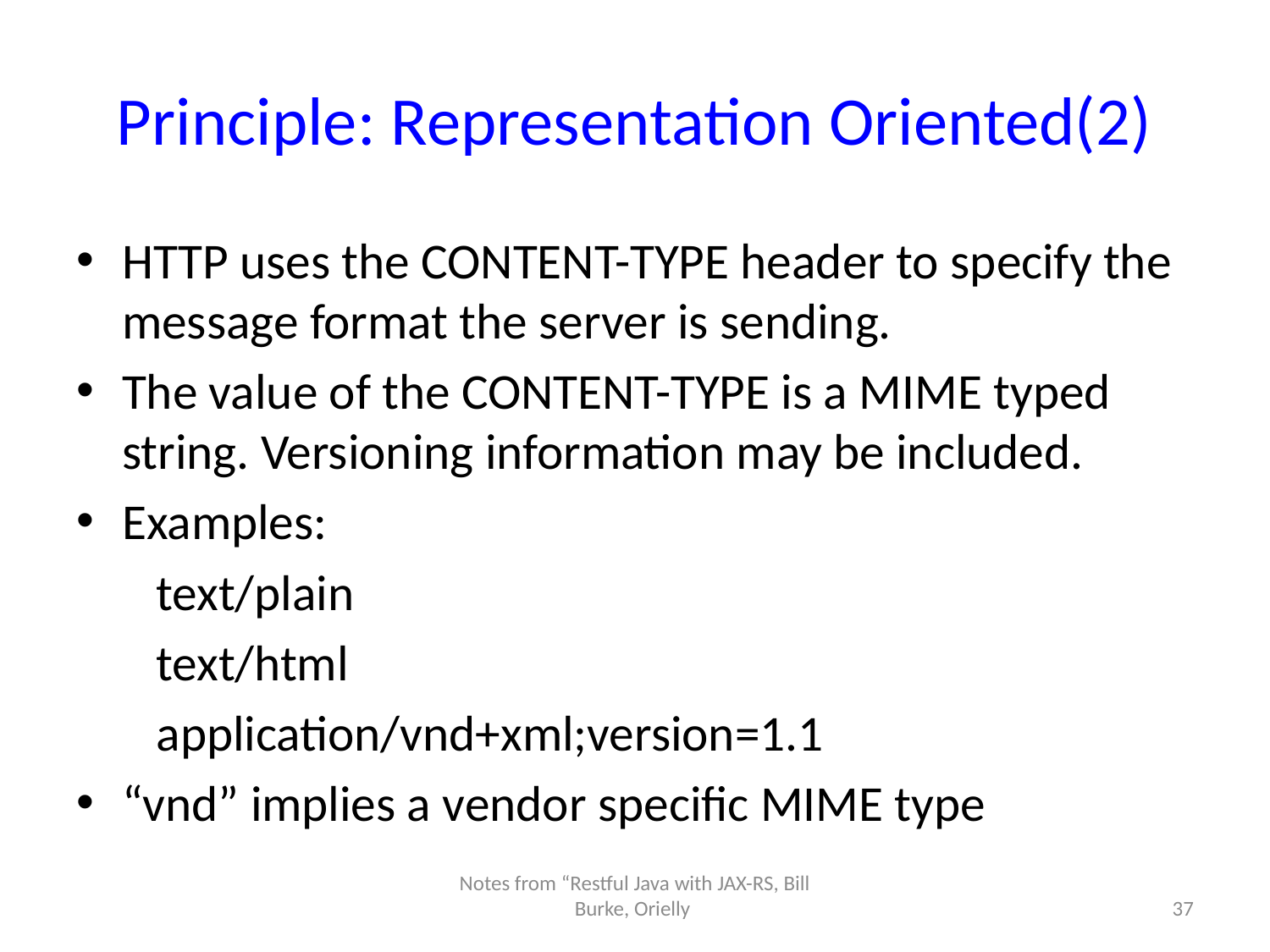

# Principle: Representation Oriented(2)
HTTP uses the CONTENT-TYPE header to specify the message format the server is sending.
The value of the CONTENT-TYPE is a MIME typed string. Versioning information may be included.
Examples:
       text/plain
       text/html
       application/vnd+xml;version=1.1
“vnd” implies a vendor specific MIME type

Notes from “Restful Java with JAX-RS, Bill Burke, Orielly

37